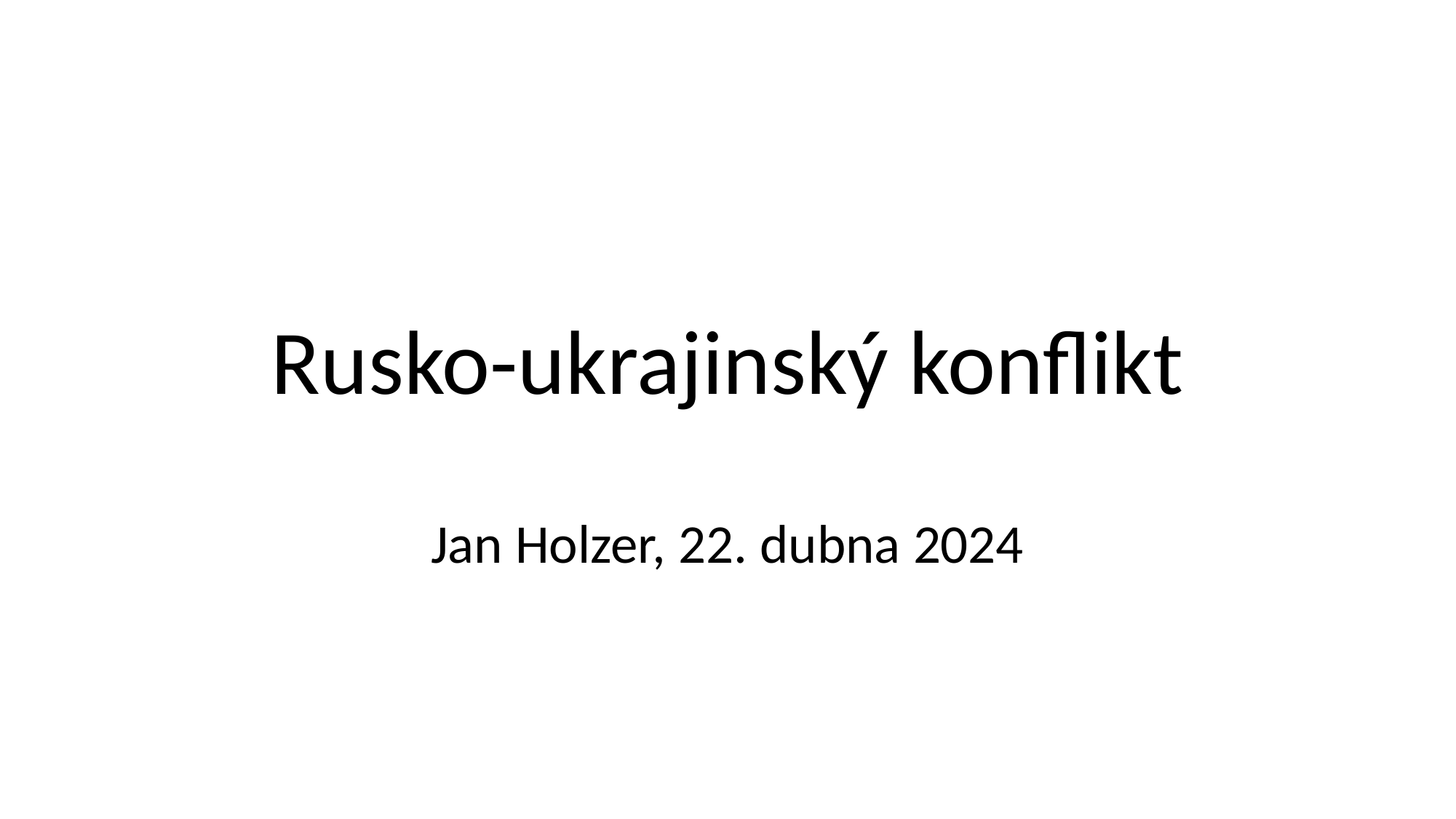

# Rusko-ukrajinský konflikt

Jan Holzer, 22. dubna 2024